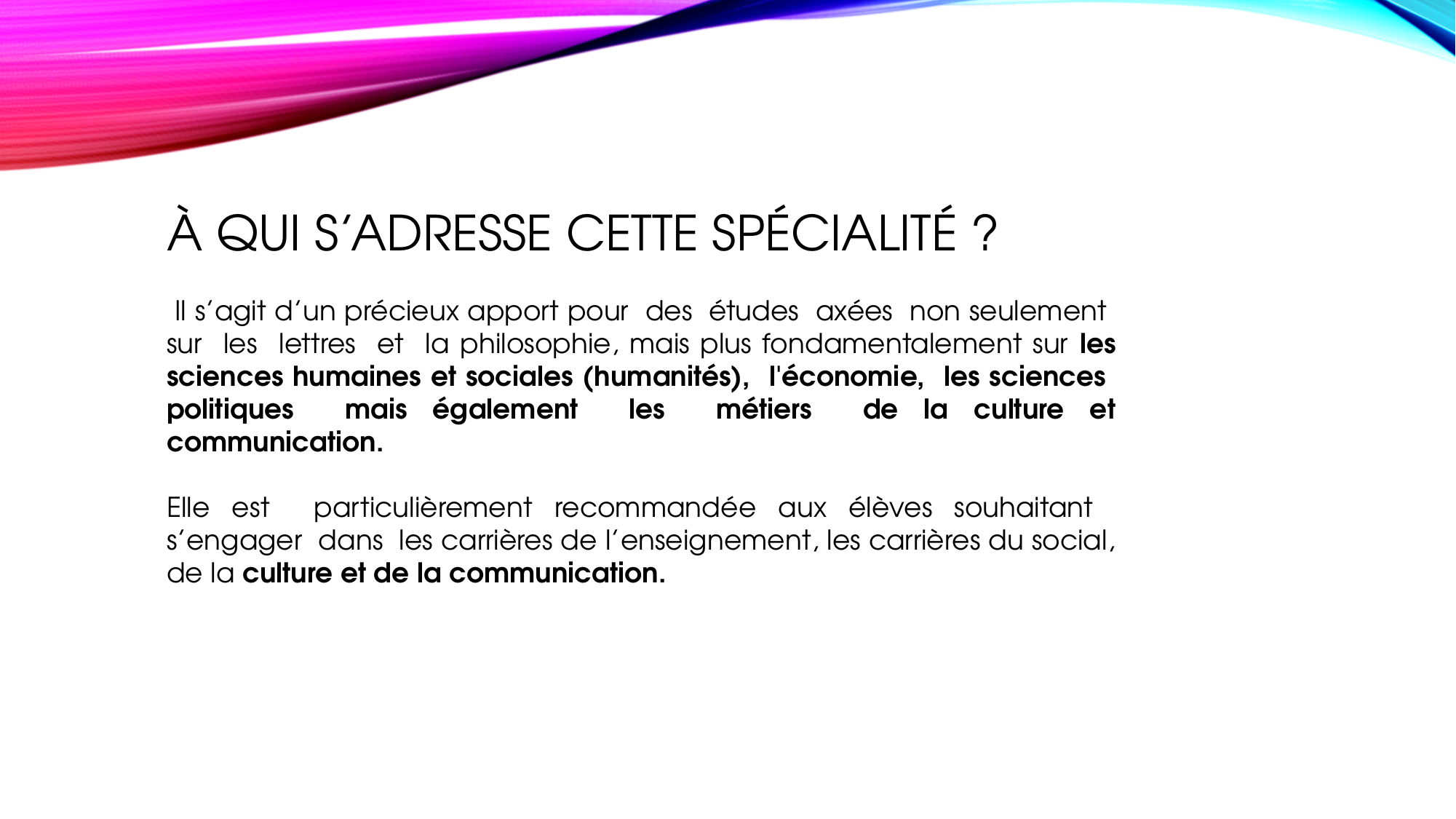

À QUI S’ADRESSE CETTE SPÉCIALITÉ ?

 Il s’agit d’un précieux apport pour  des  études  axées  non seulement  sur  les  lettres  et  la philosophie, mais plus fondamentalement sur les sciences humaines et sociales (humanités),  l'économie,  les sciences  politiques  mais également  les  métiers  de la culture et communication.

Elle est  particulièrement recommandée aux élèves souhaitant  s’engager  dans  les carrières de l’enseignement, les carrières du social, de la culture et de la communication.